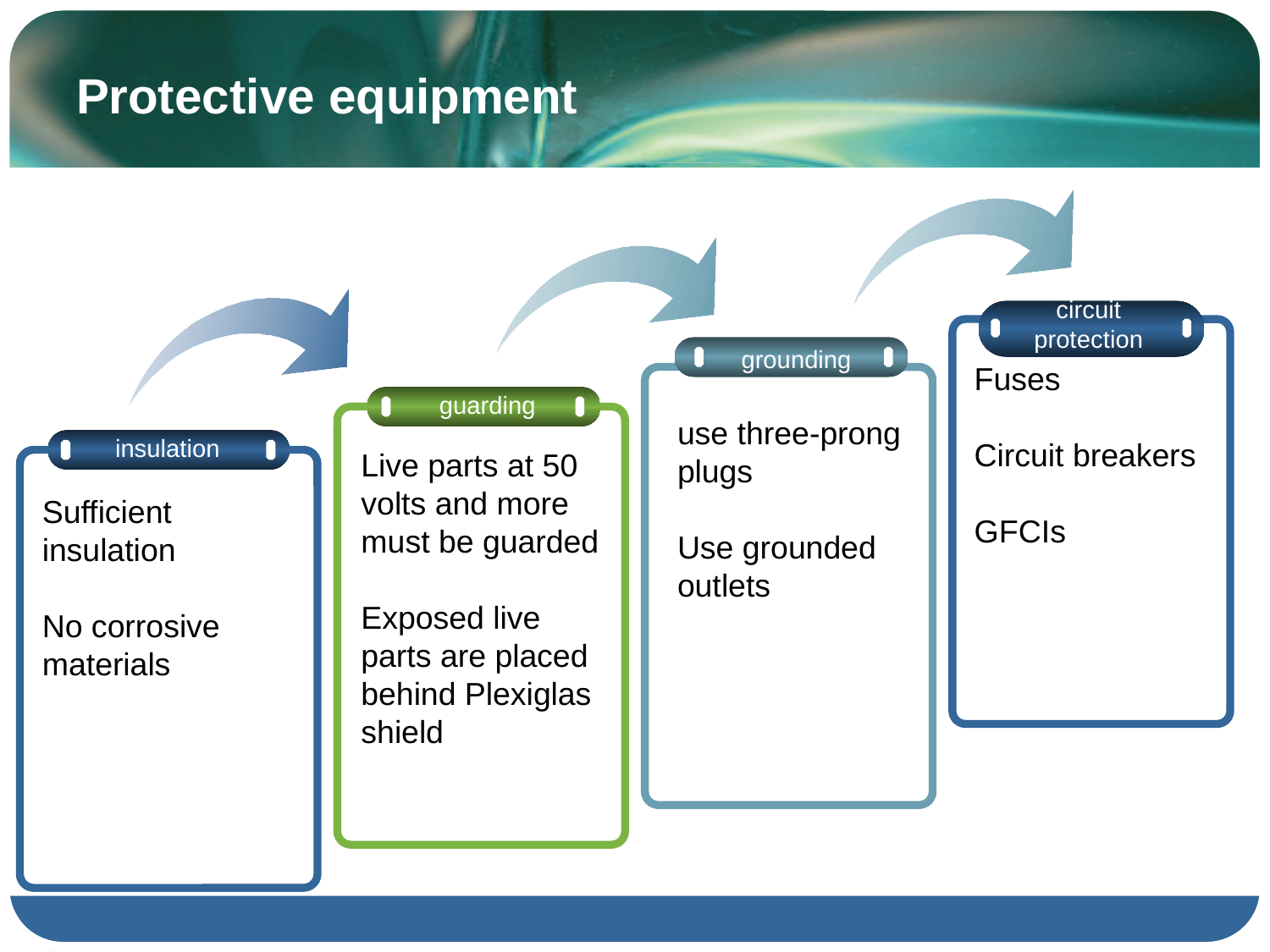

# Protective equipment

circuit protection

Fuses

Circuit breakers

GFCIs

grounding

guarding

use three-prong plugs

Use grounded outlets
insulation

Sufficient insulation

No corrosive materials
Live parts at 50 volts and more must be guarded

Exposed live parts are placed behind Plexiglas shield